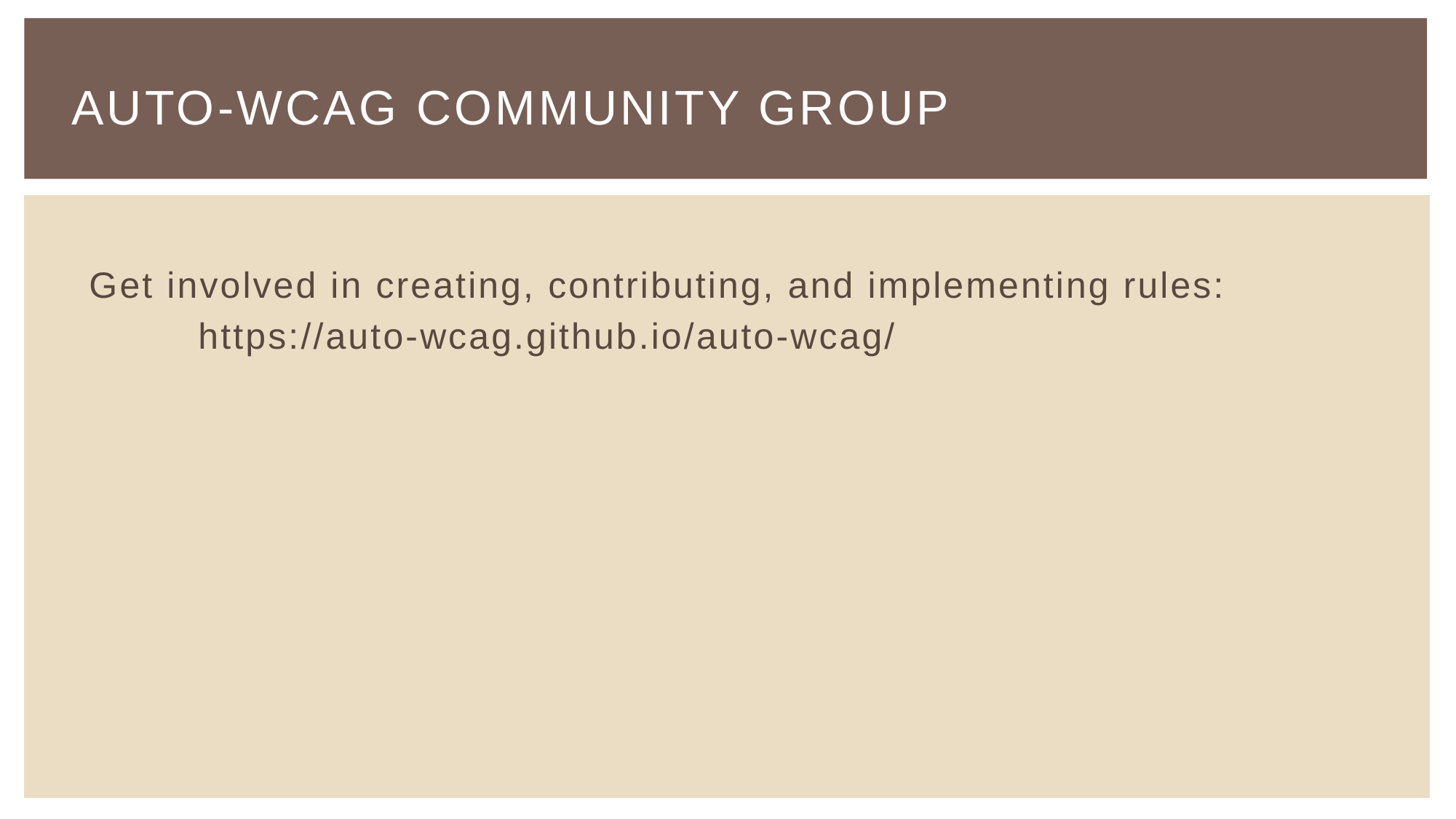

# Auto-WCAG Community Group

Get involved in creating, contributing, and implementing rules:
	https://auto-wcag.github.io/auto-wcag/